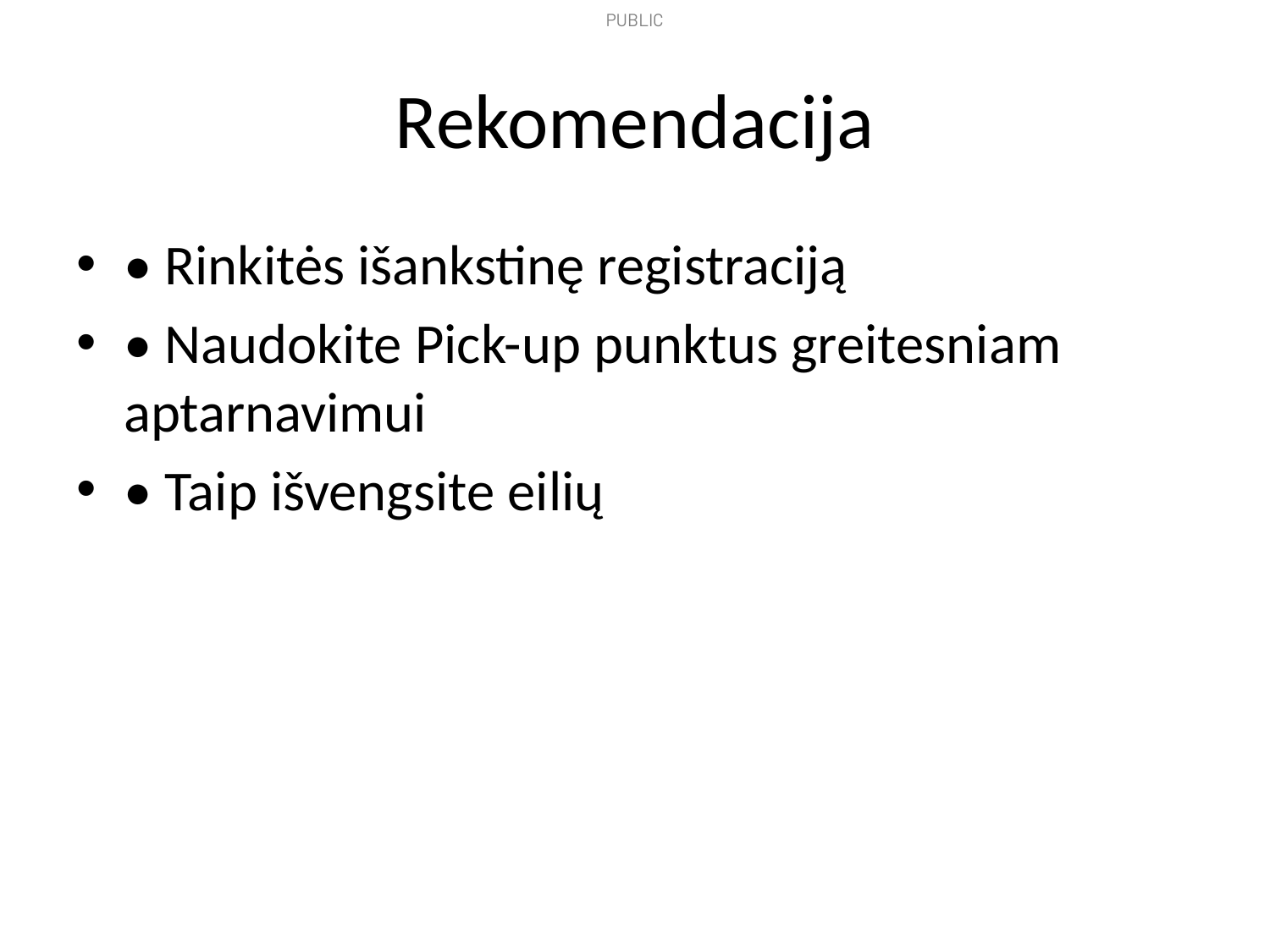

# Rekomendacija
• Rinkitės išankstinę registraciją
• Naudokite Pick-up punktus greitesniam aptarnavimui
• Taip išvengsite eilių